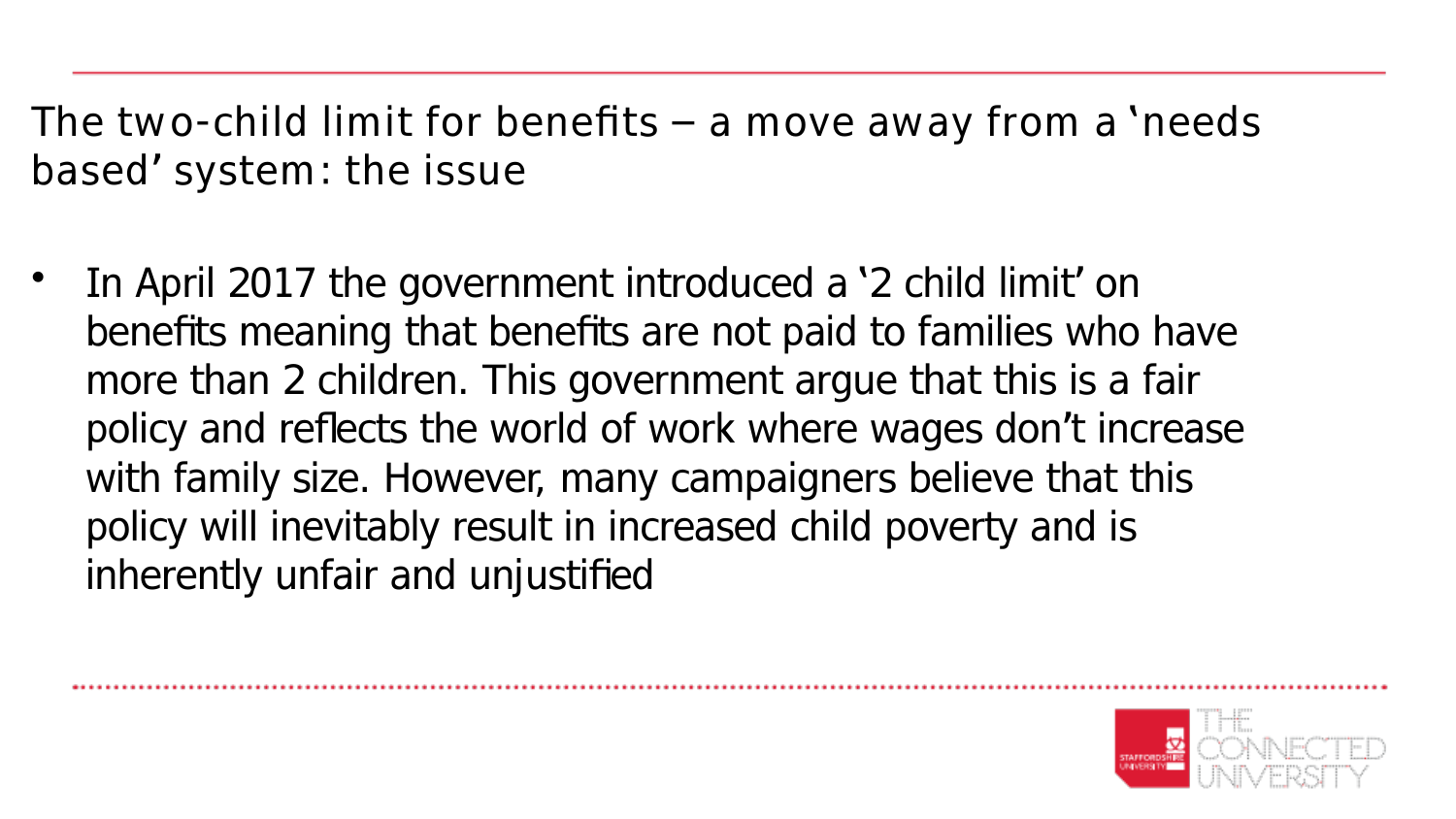

The two-child limit for benefits – a move away from a ‘needs based’ system: the issue

In April 2017 the government introduced a ‘2 child limit’ on benefits meaning that benefits are not paid to families who have more than 2 children. This government argue that this is a fair policy and reflects the world of work where wages don’t increase with family size. However, many campaigners believe that this policy will inevitably result in increased child poverty and is inherently unfair and unjustified